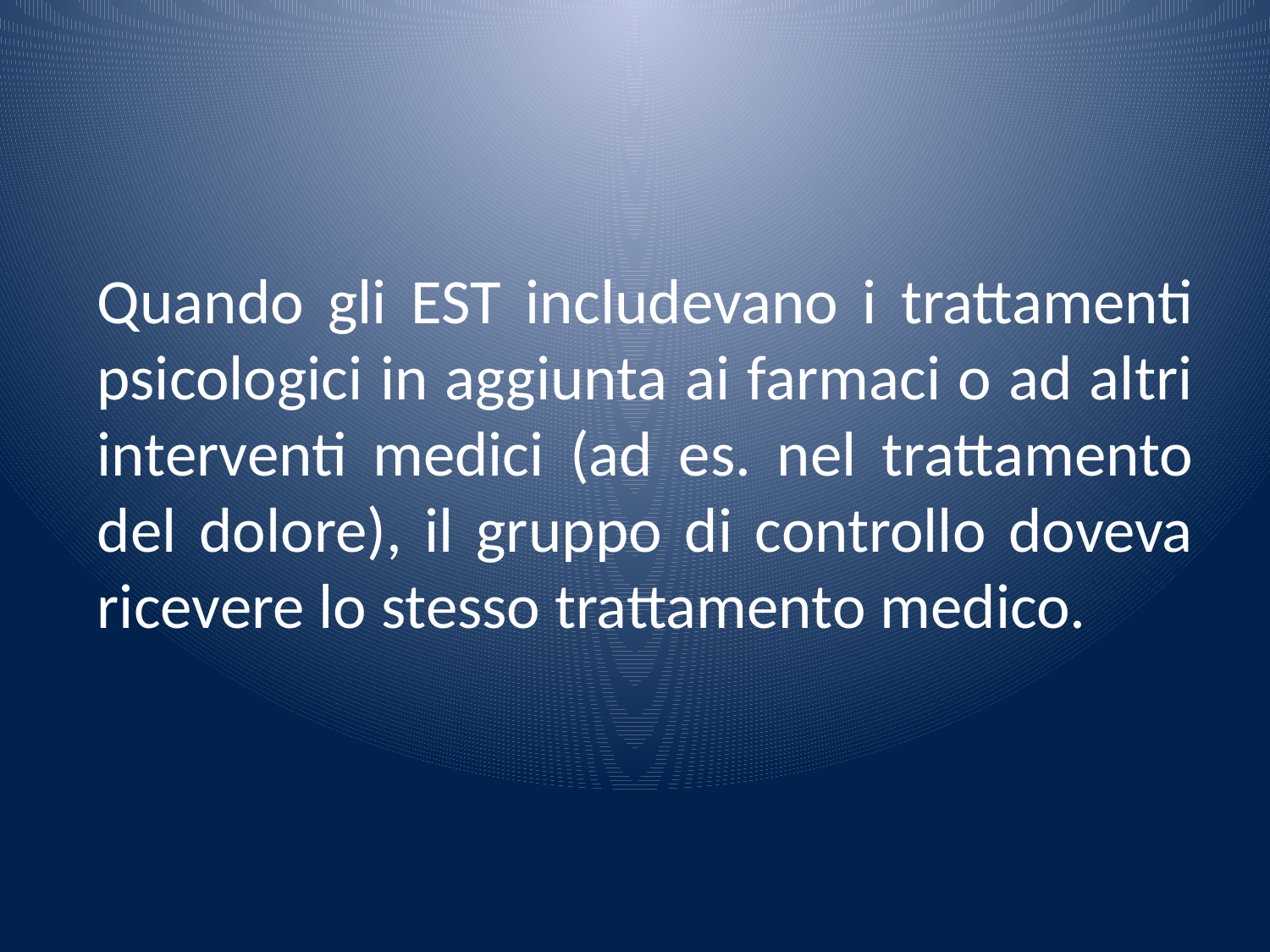

Quando gli EST includevano i trattamenti psicologici in aggiunta ai farmaci o ad altri interventi medici (ad es. nel trattamento del dolore), il gruppo di controllo doveva ricevere lo stesso trattamento medico.